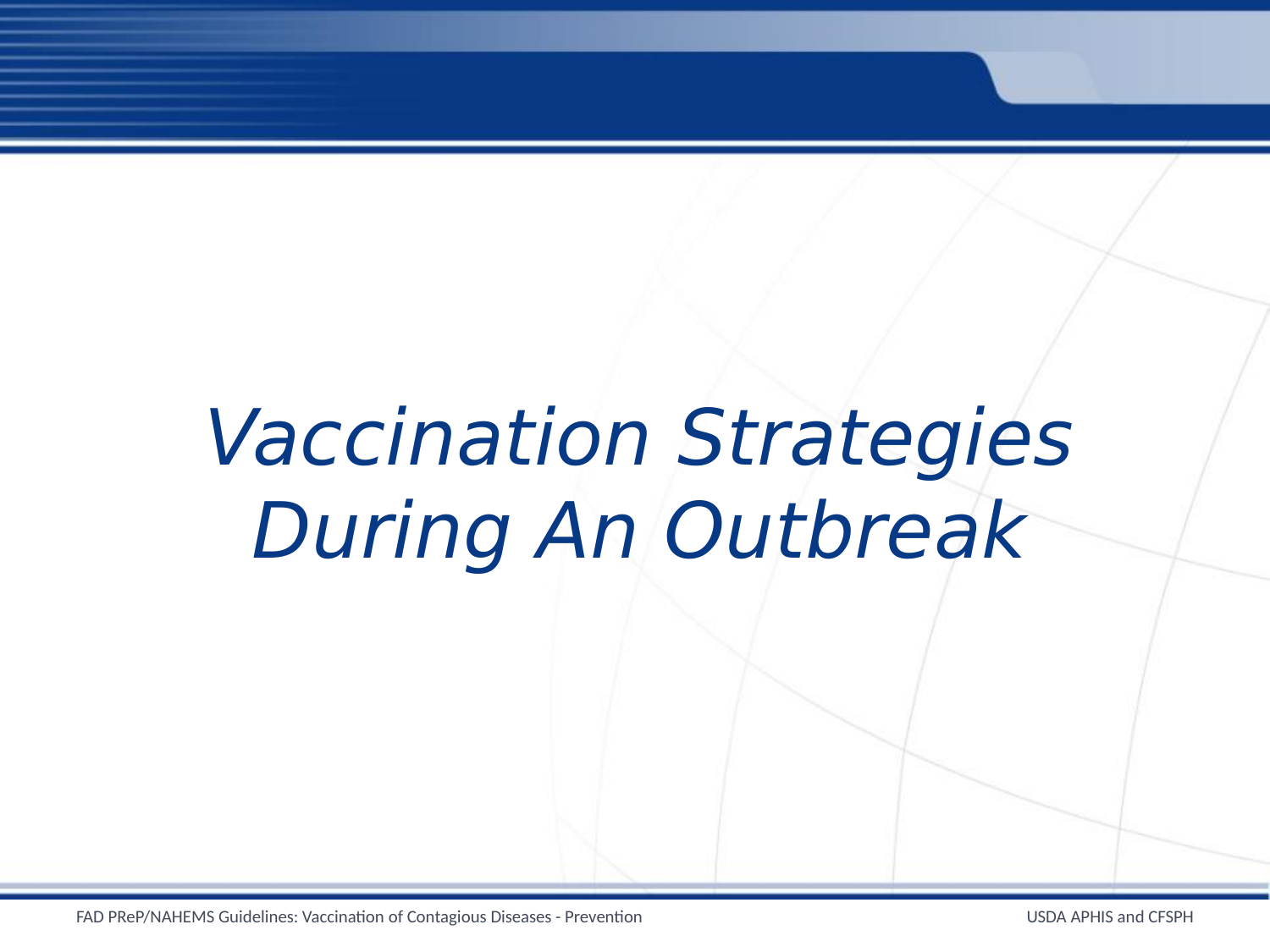

# Vaccination Strategies During An Outbreak
FAD PReP/NAHEMS Guidelines: Vaccination of Contagious Diseases - Prevention
USDA APHIS and CFSPH